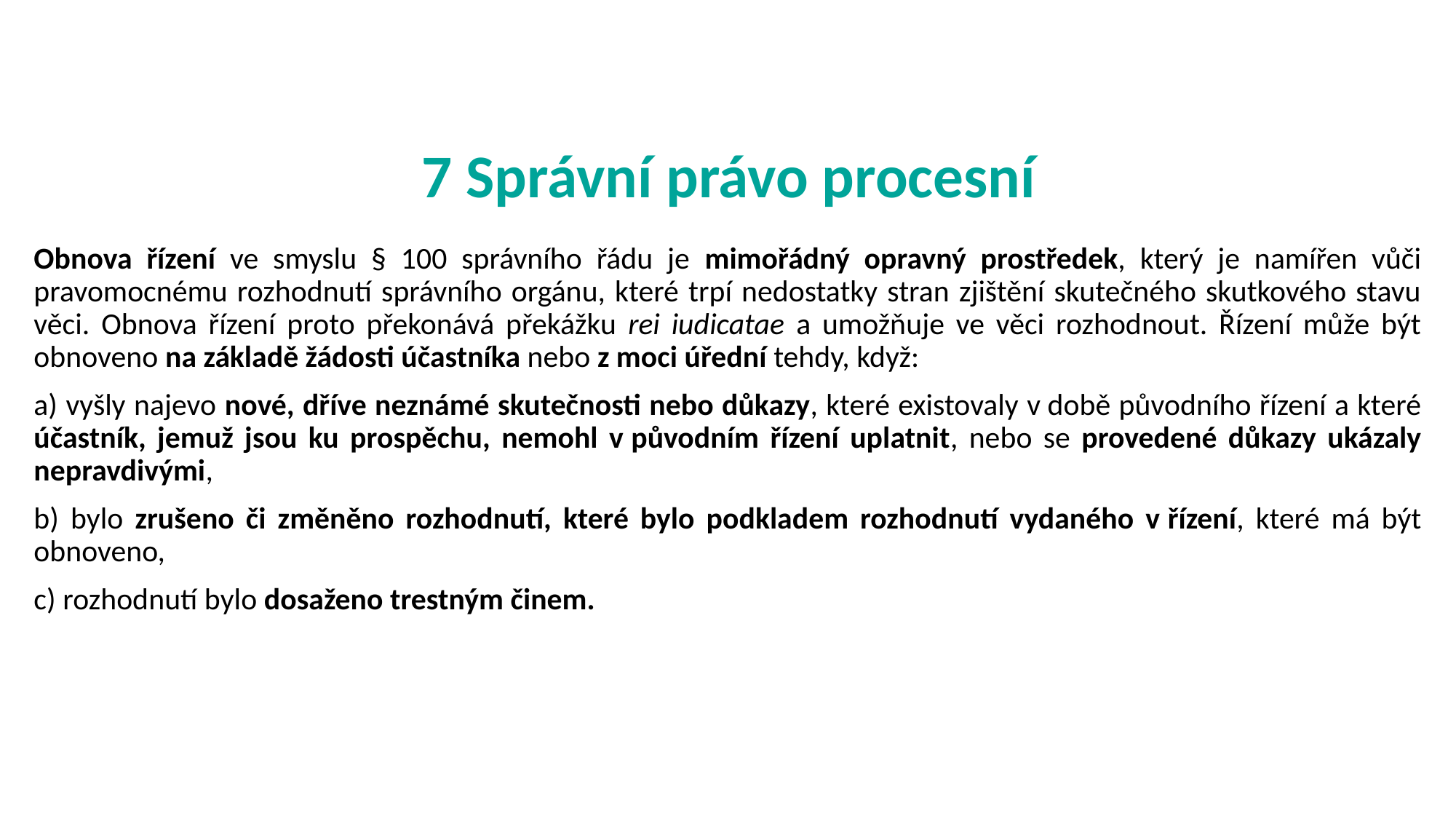

# 7 Správní právo procesní
Obnova řízení ve smyslu § 100 správního řádu je mimořádný opravný prostředek, který je namířen vůči pravomocnému rozhodnutí správního orgánu, které trpí nedostatky stran zjištění skutečného skutkového stavu věci. Obnova řízení proto překonává překážku rei iudicatae a umožňuje ve věci rozhodnout. Řízení může být obnoveno na základě žádosti účastníka nebo z moci úřední tehdy, když:
a) vyšly najevo nové, dříve neznámé skutečnosti nebo důkazy, které existovaly v době původního řízení a které účastník, jemuž jsou ku prospěchu, nemohl v původním řízení uplatnit, nebo se provedené důkazy ukázaly nepravdivými,
b) bylo zrušeno či změněno rozhodnutí, které bylo podkladem rozhodnutí vydaného v řízení, které má být obnoveno,
c) rozhodnutí bylo dosaženo trestným činem.